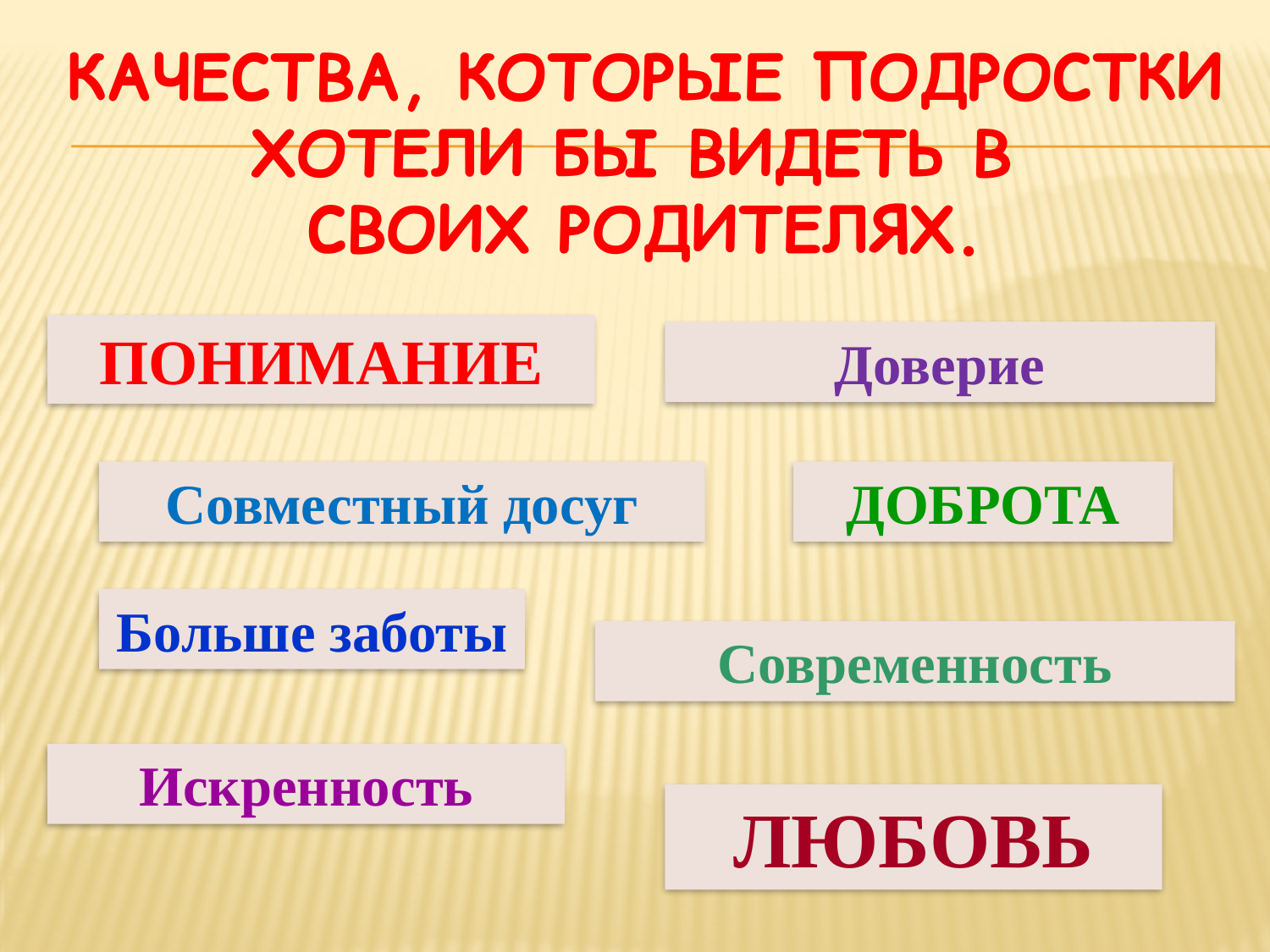

# Качества, которые подростки хотели бы видеть в своих родителях.
ПОНИМАНИЕ
Доверие
Совместный досуг
ДОБРОТА
Больше заботы
Современность
Искренность
ЛЮБОВЬ